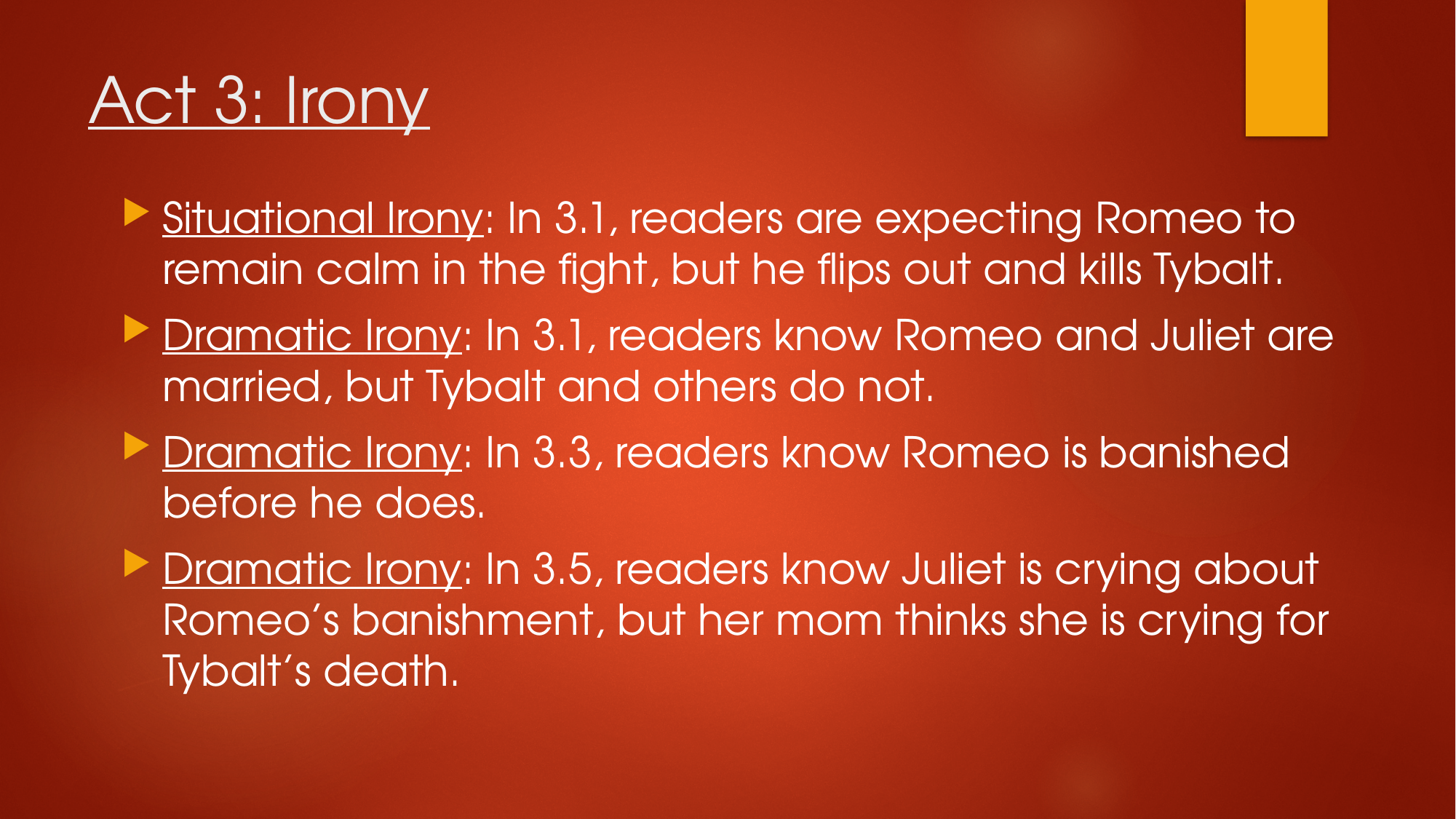

# Act 3: Irony
Situational Irony: In 3.1, readers are expecting Romeo to remain calm in the fight, but he flips out and kills Tybalt.
Dramatic Irony: In 3.1, readers know Romeo and Juliet are married, but Tybalt and others do not.
Dramatic Irony: In 3.3, readers know Romeo is banished before he does.
Dramatic Irony: In 3.5, readers know Juliet is crying about Romeo’s banishment, but her mom thinks she is crying for Tybalt’s death.